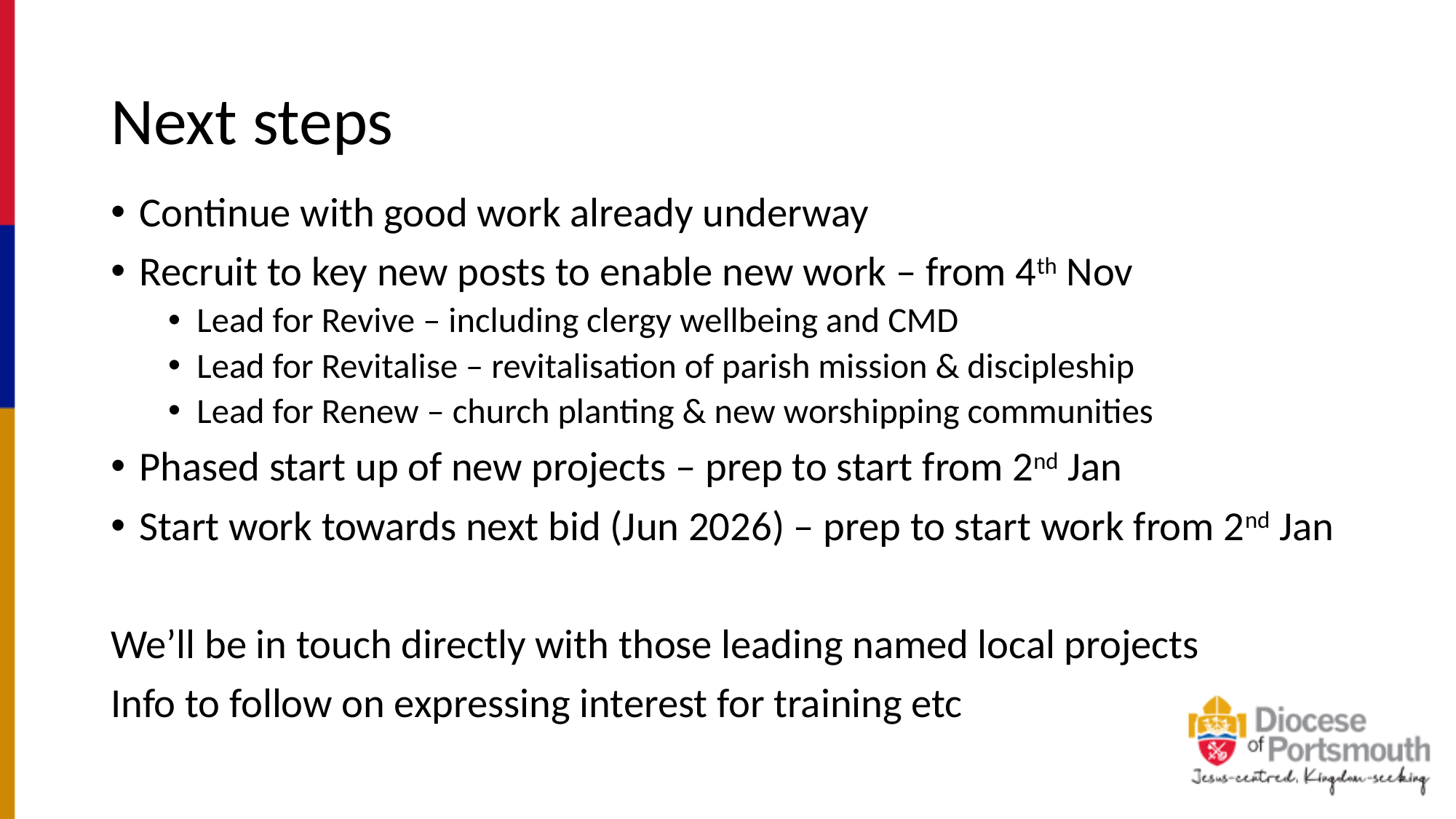

# Next steps
Continue with good work already underway
Recruit to key new posts to enable new work – from 4th Nov
Lead for Revive – including clergy wellbeing and CMD
Lead for Revitalise – revitalisation of parish mission & discipleship
Lead for Renew – church planting & new worshipping communities
Phased start up of new projects – prep to start from 2nd Jan
Start work towards next bid (Jun 2026) – prep to start work from 2nd Jan

We’ll be in touch directly with those leading named local projects
Info to follow on expressing interest for training etc